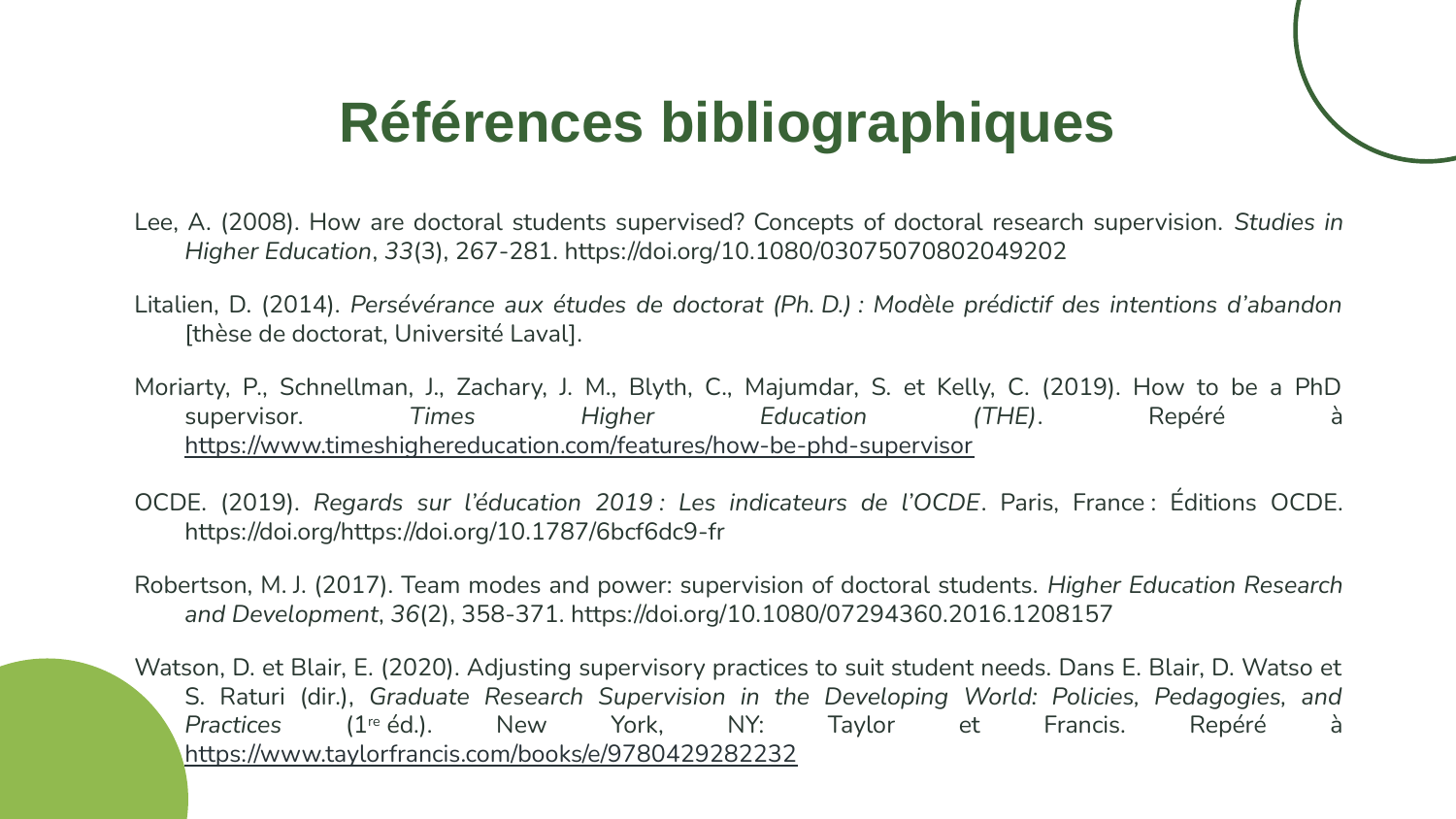

# Références bibliographiques
Lee, A. (2008). How are doctoral students supervised? Concepts of doctoral research supervision. Studies in Higher Education, 33(3), 267-281. https://doi.org/10.1080/03075070802049202
Litalien, D. (2014). Persévérance aux études de doctorat (Ph. D.) : Modèle prédictif des intentions d’abandon [thèse de doctorat, Université Laval].
Moriarty, P., Schnellman, J., Zachary, J. M., Blyth, C., Majumdar, S. et Kelly, C. (2019). How to be a PhD supervisor. Times Higher Education (THE). Repéré à https://www.timeshighereducation.com/features/how-be-phd-supervisor
OCDE. (2019). Regards sur l’éducation 2019 : Les indicateurs de l’OCDE. Paris, France : Éditions OCDE. https://doi.org/https://doi.org/10.1787/6bcf6dc9-fr
Robertson, M. J. (2017). Team modes and power: supervision of doctoral students. Higher Education Research and Development, 36(2), 358-371. https://doi.org/10.1080/07294360.2016.1208157
Watson, D. et Blair, E. (2020). Adjusting supervisory practices to suit student needs. Dans E. Blair, D. Watso et S. Raturi (dir.), Graduate Research Supervision in the Developing World: Policies, Pedagogies, and Practices (1re éd.). New York, NY: Taylor et Francis. Repéré à https://www.taylorfrancis.com/books/e/9780429282232